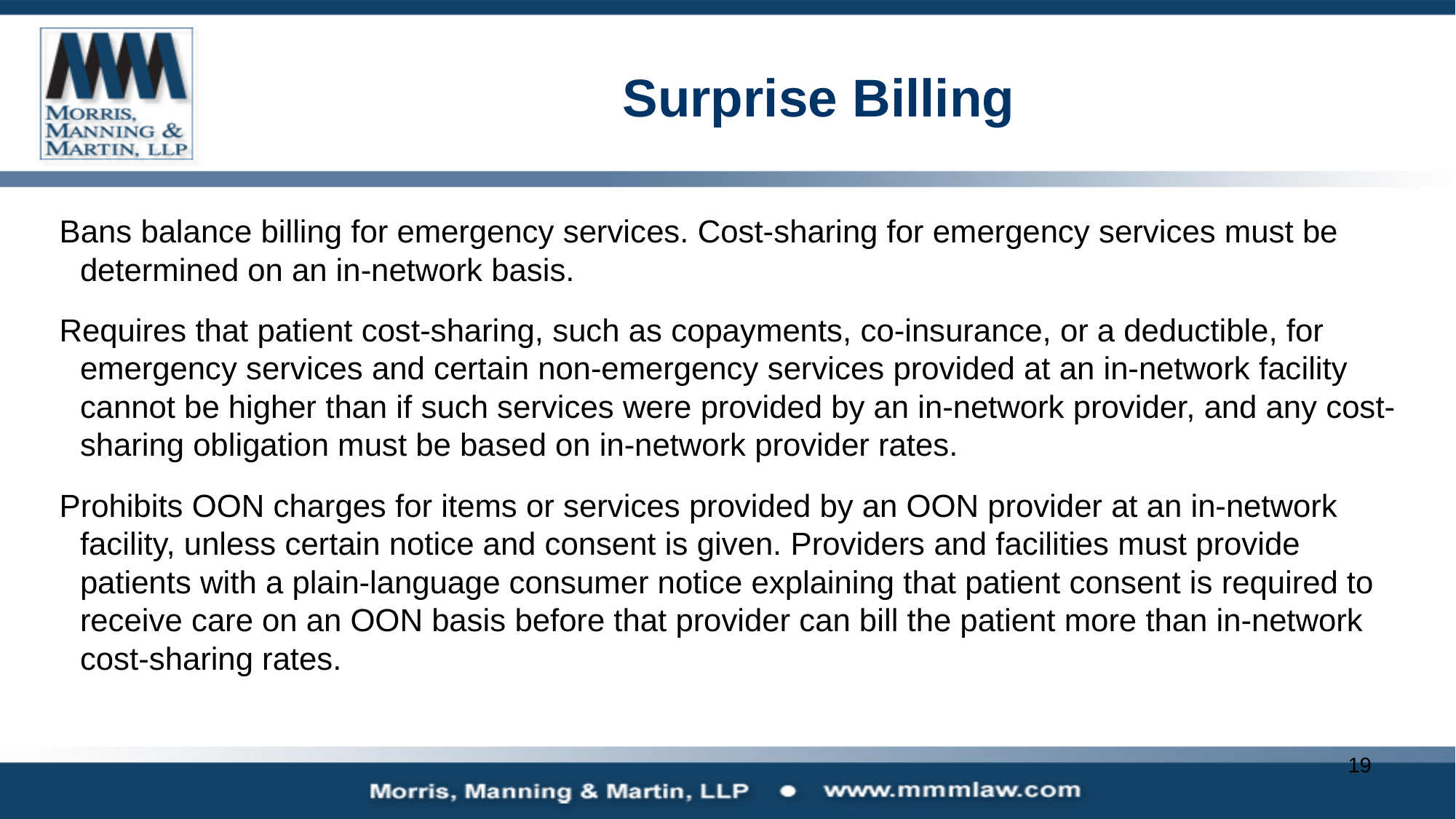

# Surprise Billing
Bans balance billing for emergency services. Cost-sharing for emergency services must be determined on an in-network basis.
Requires that patient cost-sharing, such as copayments, co-insurance, or a deductible, for emergency services and certain non-emergency services provided at an in-network facility cannot be higher than if such services were provided by an in-network provider, and any cost-sharing obligation must be based on in-network provider rates.
Prohibits OON charges for items or services provided by an OON provider at an in-network facility, unless certain notice and consent is given. Providers and facilities must provide patients with a plain-language consumer notice explaining that patient consent is required to receive care on an OON basis before that provider can bill the patient more than in-network cost-sharing rates.

19